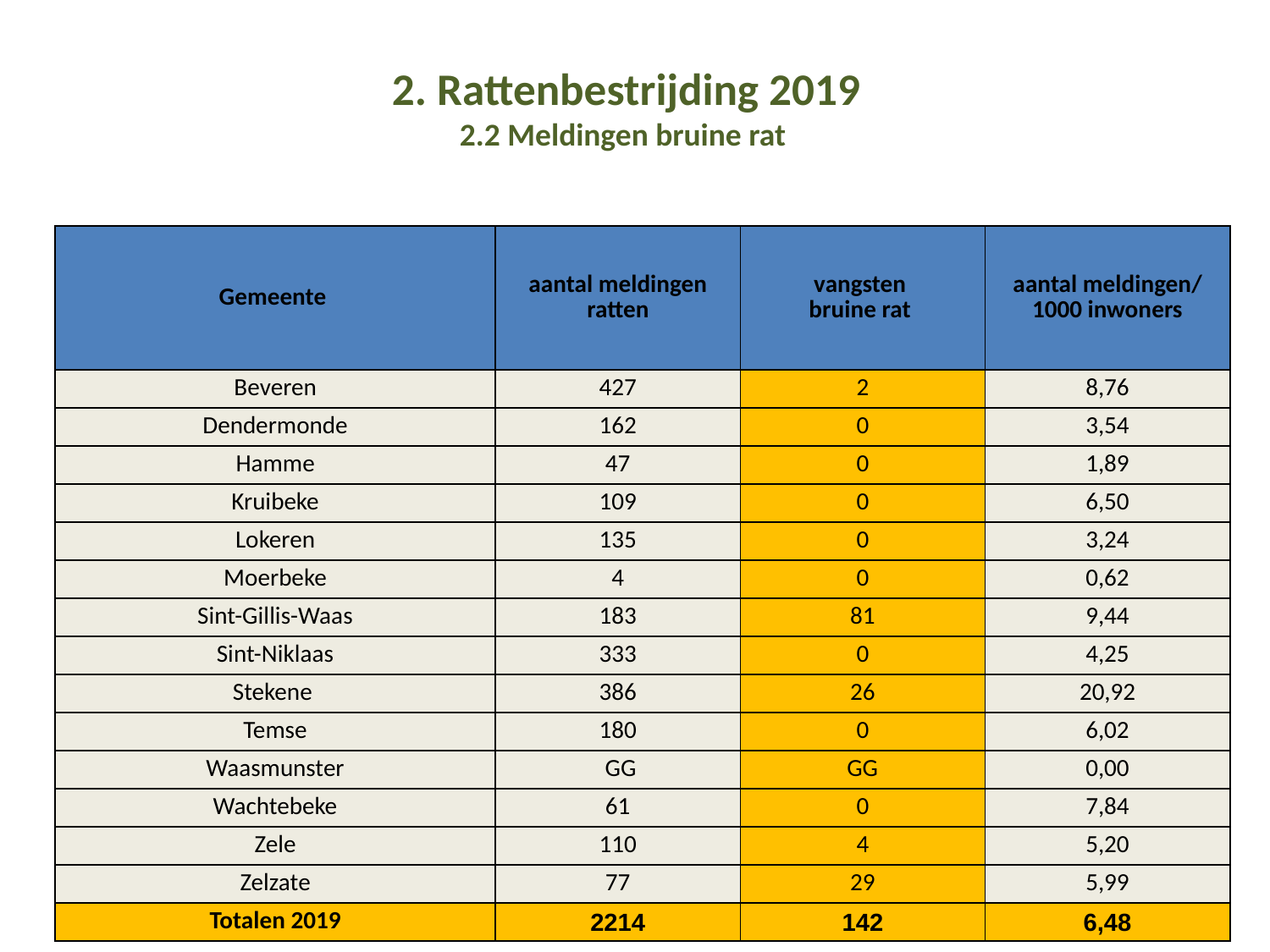

# 2. Rattenbestrijding 2019 2.2 Meldingen bruine rat

| Gemeente | aantal meldingen ratten | vangsten bruine rat | aantal meldingen/ 1000 inwoners |
| --- | --- | --- | --- |
| Beveren | 427 | 2 | 8,76 |
| Dendermonde | 162 | 0 | 3,54 |
| Hamme | 47 | 0 | 1,89 |
| Kruibeke | 109 | 0 | 6,50 |
| Lokeren | 135 | 0 | 3,24 |
| Moerbeke | 4 | 0 | 0,62 |
| Sint-Gillis-Waas | 183 | 81 | 9,44 |
| Sint-Niklaas | 333 | 0 | 4,25 |
| Stekene | 386 | 26 | 20,92 |
| Temse | 180 | 0 | 6,02 |
| Waasmunster | GG | GG | 0,00 |
| Wachtebeke | 61 | 0 | 7,84 |
| Zele | 110 | 4 | 5,20 |
| Zelzate | 77 | 29 | 5,99 |
| Totalen 2019 | 2214 | 142 | 6,48 |